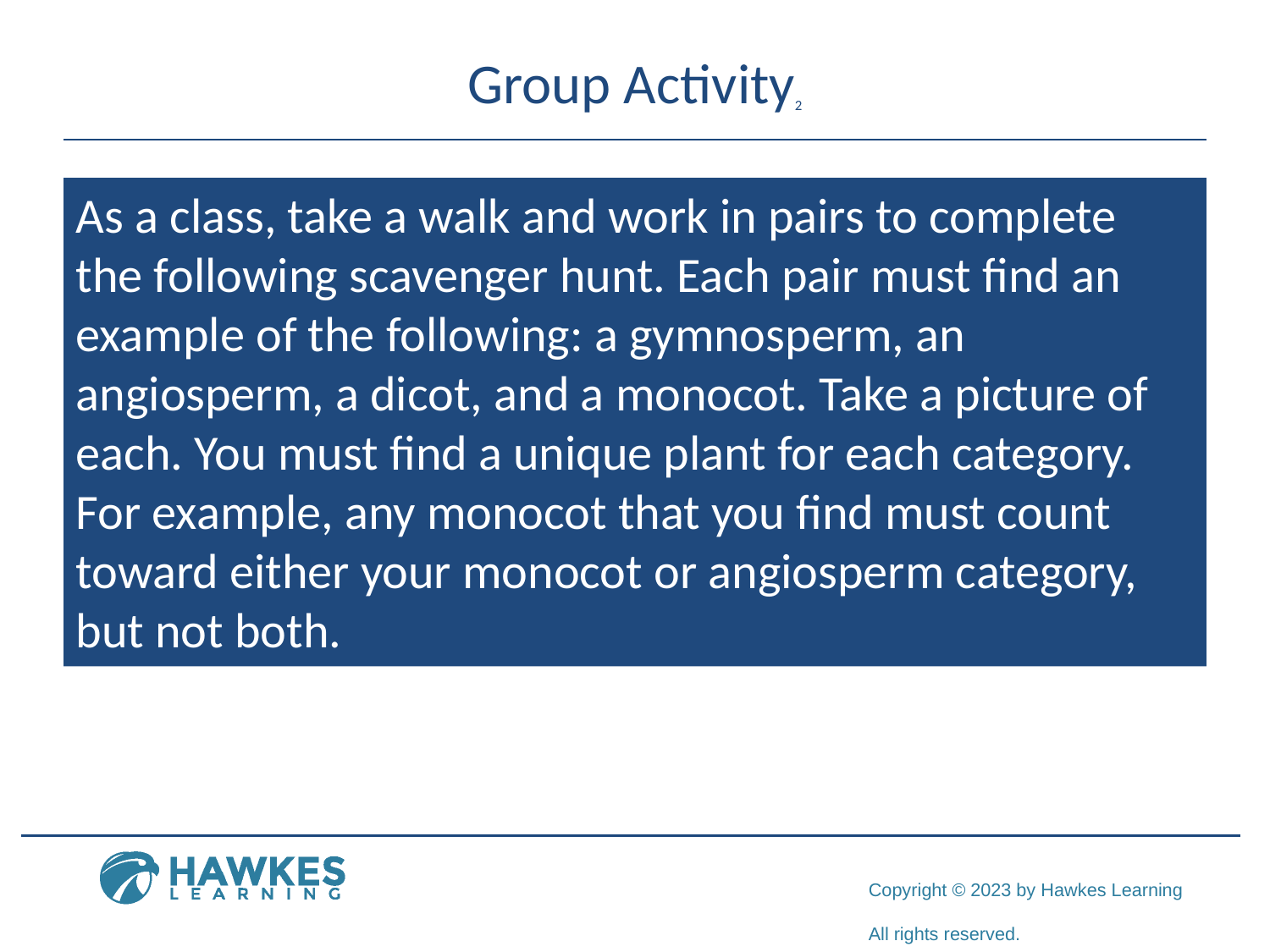

# Group Activity2
As a class, take a walk and work in pairs to complete the following scavenger hunt. Each pair must find an example of the following: a gymnosperm, an angiosperm, a dicot, and a monocot. Take a picture of each. You must find a unique plant for each category. For example, any monocot that you find must count toward either your monocot or angiosperm category, but not both.